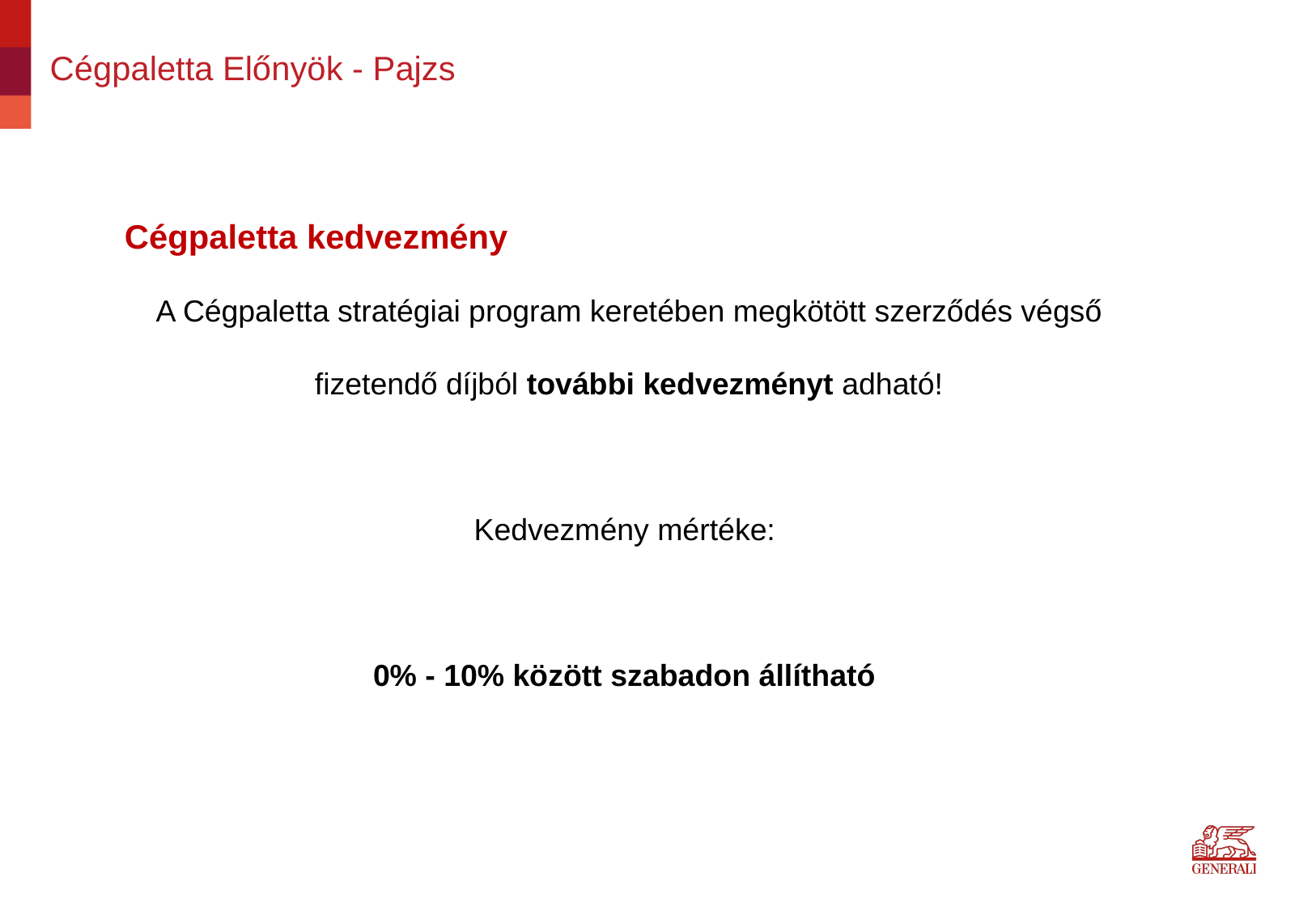

# Cégpaletta Előnyök - Pajzs
Cégpaletta kedvezmény
A Cégpaletta stratégiai program keretében megkötött szerződés végső fizetendő díjból további kedvezményt adható!

Kedvezmény mértéke:

0% - 10% között szabadon állítható